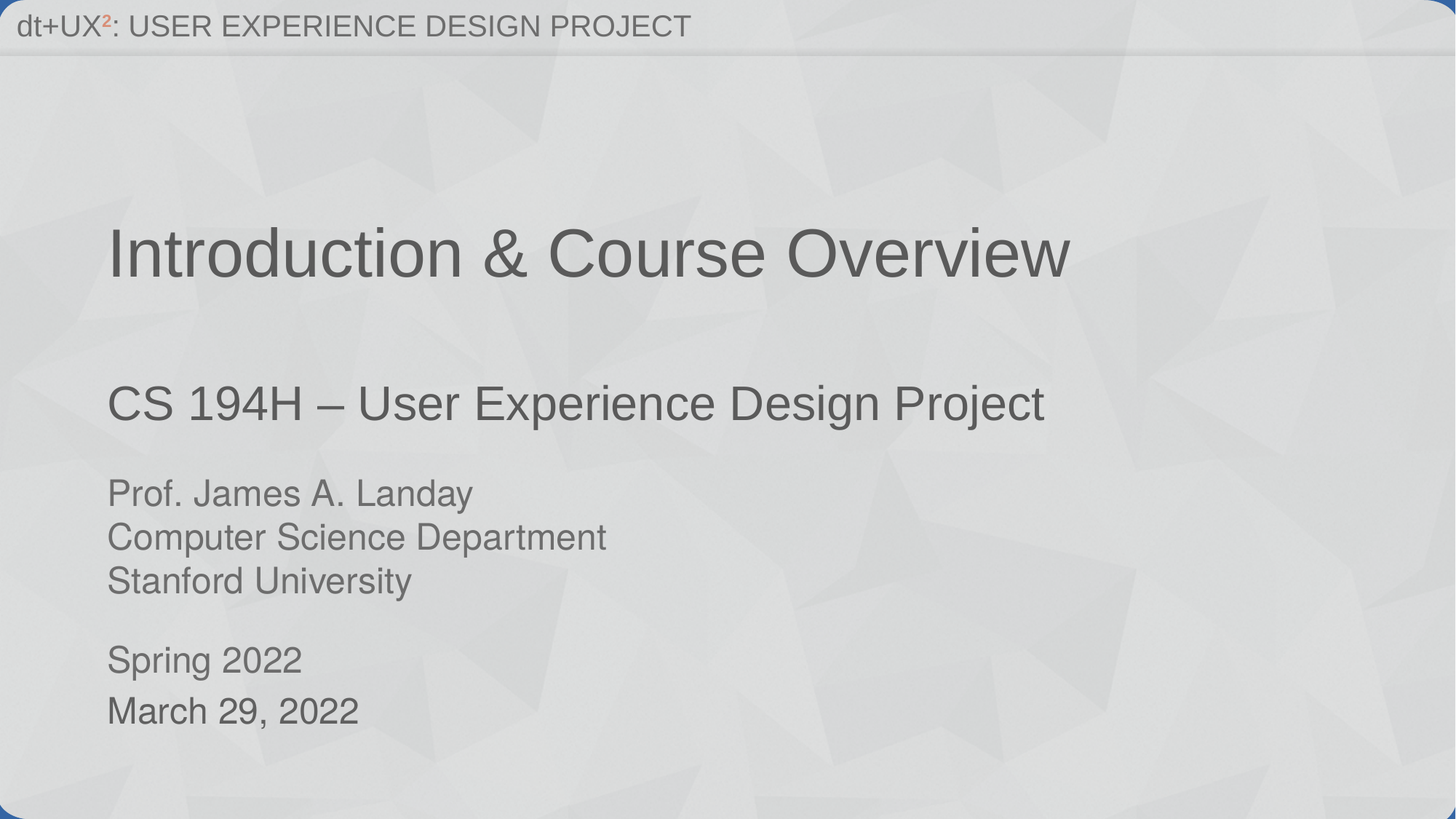

# Introduction & Course Overview CS 194H – User Experience Design Project
March 29, 2022